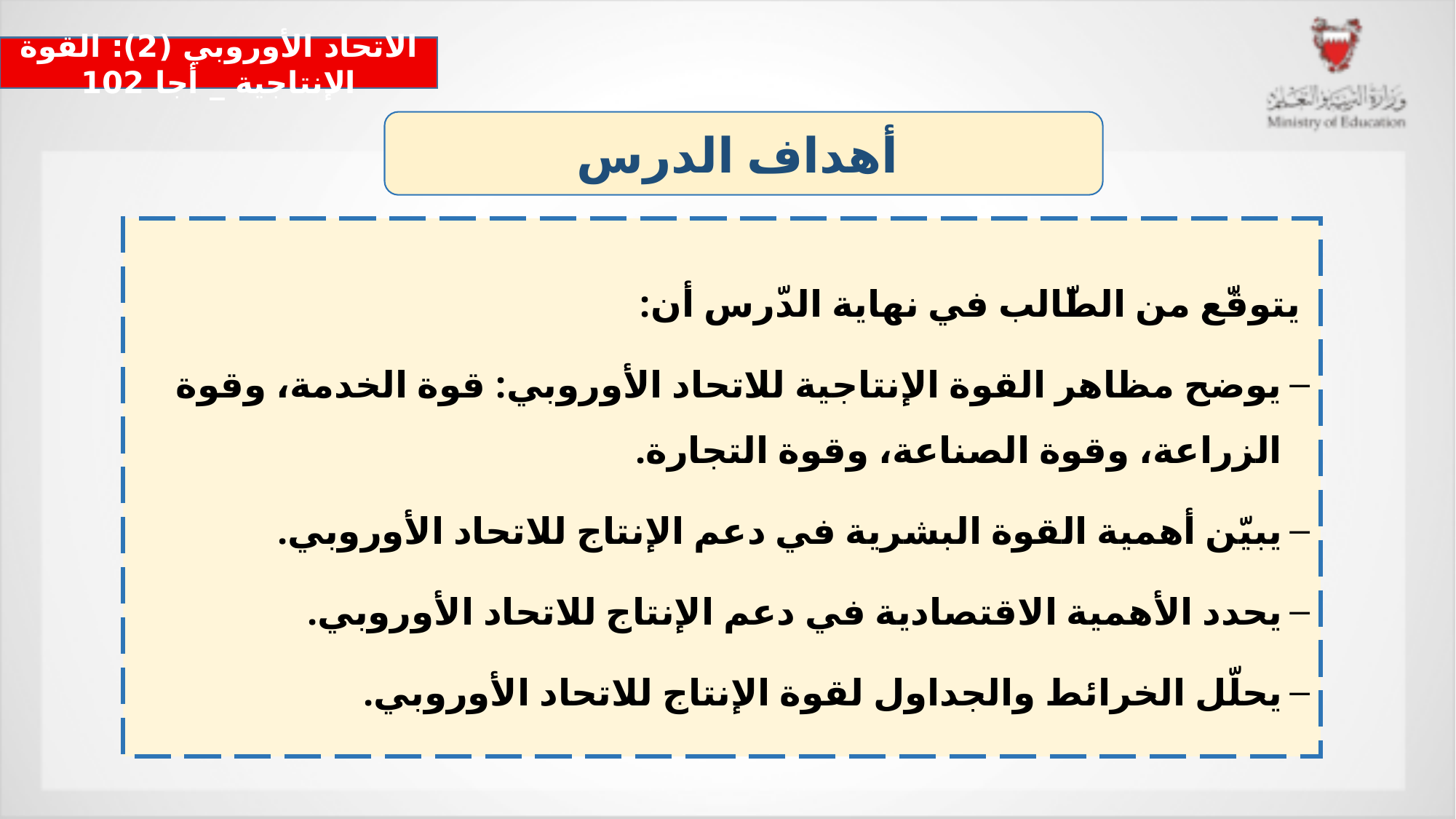

الاتحاد الأوروبي (2): القوة الإنتاجية _ أجا 102

أهداف الدرس

 يتوقّع من الطّالب في نهاية الدّرس أن:
يوضح مظاهر القوة الإنتاجية للاتحاد الأوروبي: قوة الخدمة، وقوة الزراعة، وقوة الصناعة، وقوة التجارة.
يبيّن أهمية القوة البشرية في دعم الإنتاج للاتحاد الأوروبي.
يحدد الأهمية الاقتصادية في دعم الإنتاج للاتحاد الأوروبي.
يحلّل الخرائط والجداول لقوة الإنتاج للاتحاد الأوروبي.